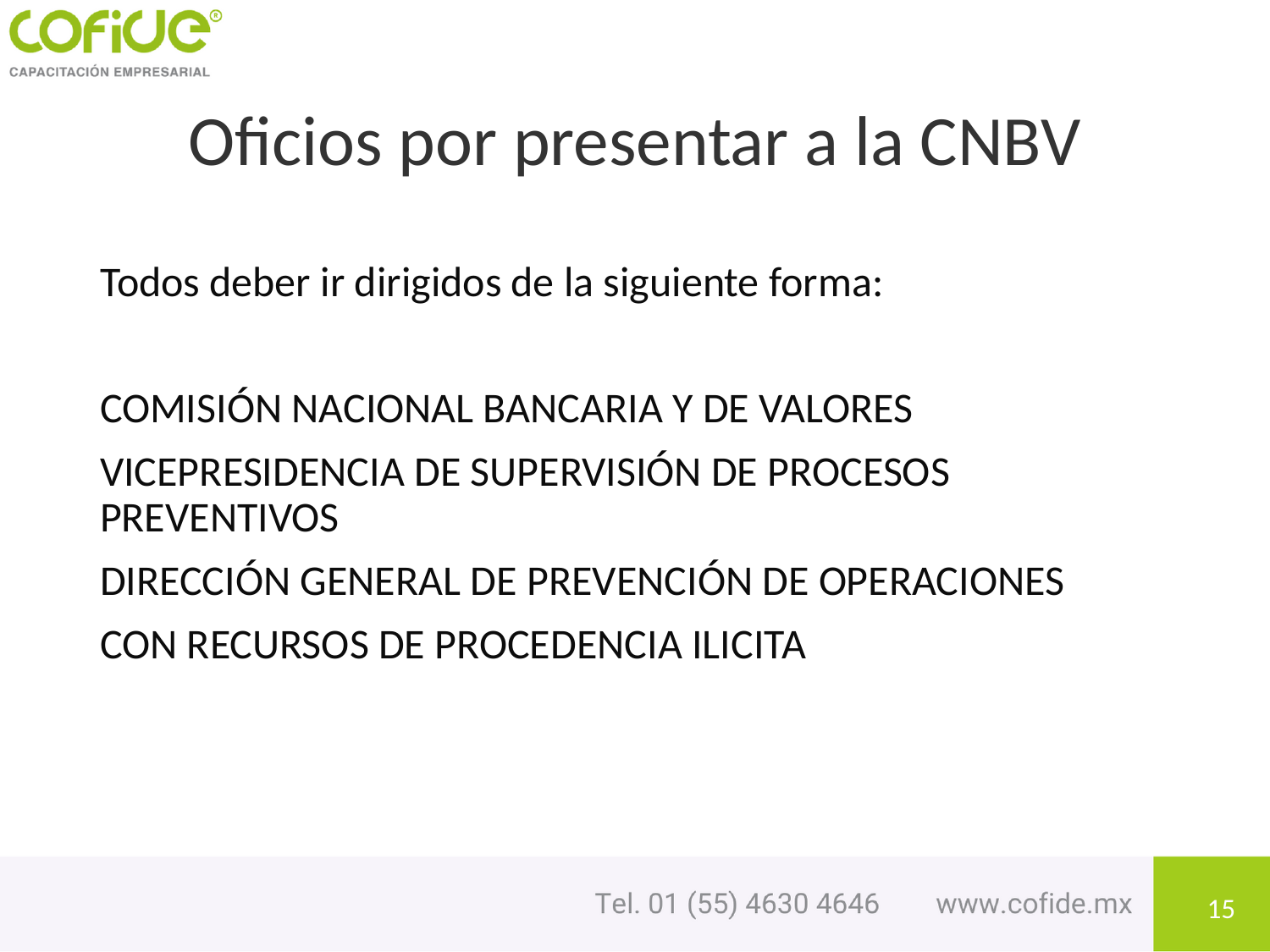

# Oficios por presentar a la CNBV
Todos deber ir dirigidos de la siguiente forma:

COMISIÓN NACIONAL BANCARIA Y DE VALORES
VICEPRESIDENCIA DE SUPERVISIÓN DE PROCESOS PREVENTIVOS
DIRECCIÓN GENERAL DE PREVENCIÓN DE OPERACIONES
CON RECURSOS DE PROCEDENCIA ILICITA

15